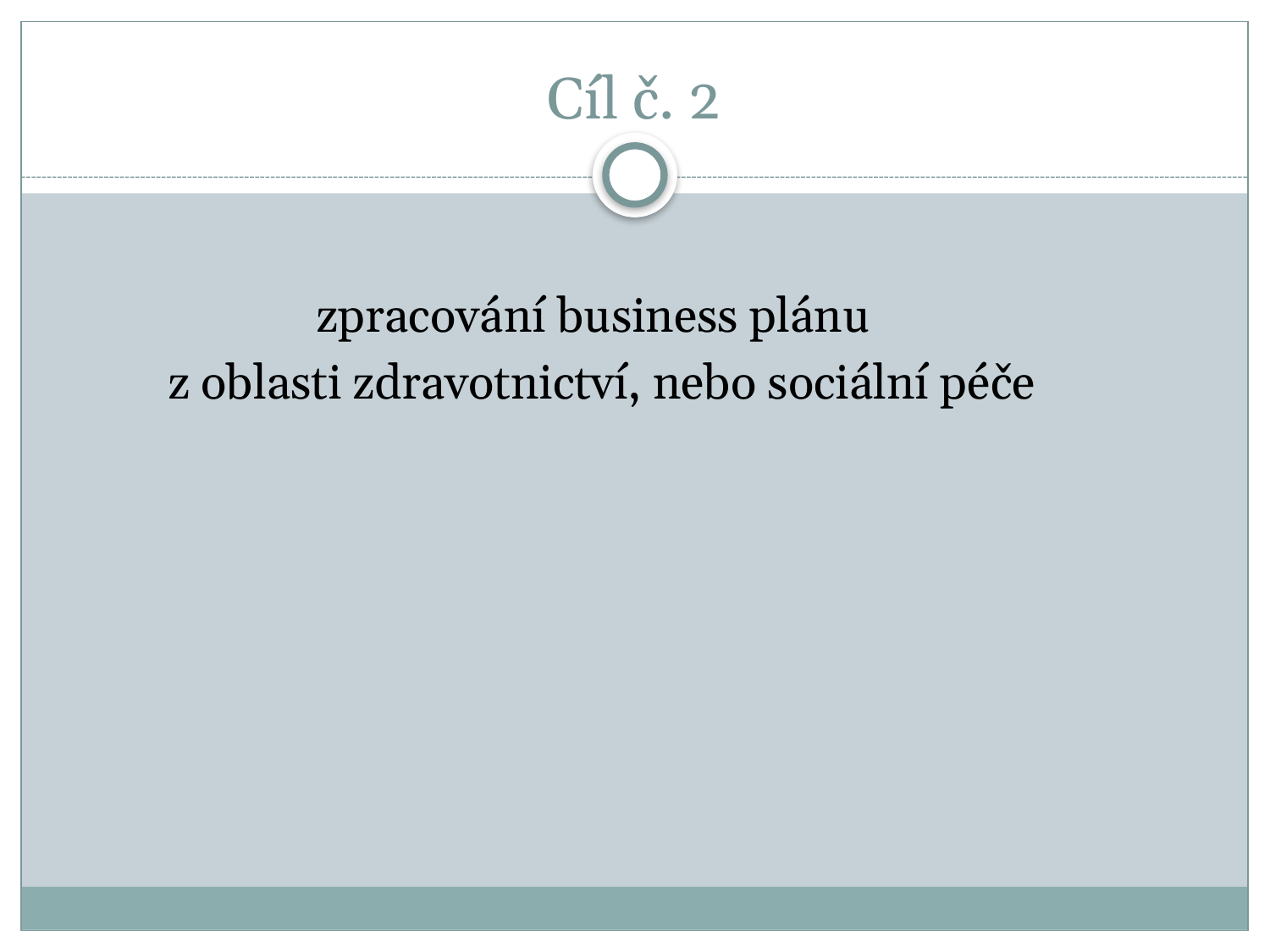

# Cíl č. 2

                       zpracování business plánu
          z oblasti zdravotnictví, nebo sociální péče